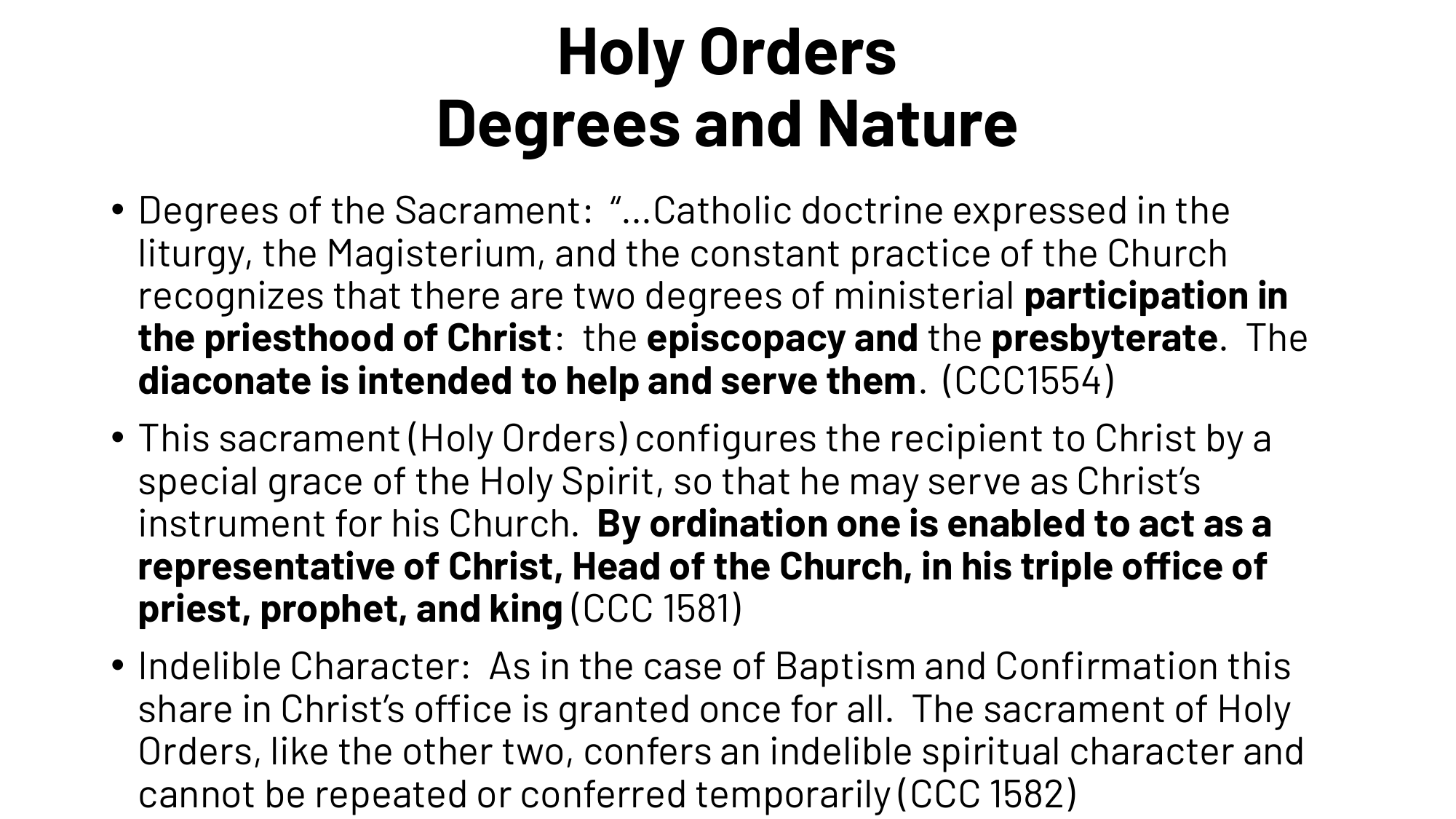

# Holy Orders Degrees and Nature
Degrees of the Sacrament:  “…Catholic doctrine expressed in the liturgy, the Magisterium, and the constant practice of the Church recognizes that there are two degrees of ministerial participation in the priesthood of Christ:  the episcopacy and the presbyterate.  The diaconate is intended to help and serve them.  (CCC1554)
This sacrament (Holy Orders) configures the recipient to Christ by a special grace of the Holy Spirit, so that he may serve as Christ’s instrument for his Church.  By ordination one is enabled to act as a representative of Christ, Head of the Church, in his triple office of priest, prophet, and king (CCC 1581)
Indelible Character:  As in the case of Baptism and Confirmation this share in Christ’s office is granted once for all.  The sacrament of Holy Orders, like the other two, confers an indelible spiritual character and cannot be repeated or conferred temporarily (CCC 1582)